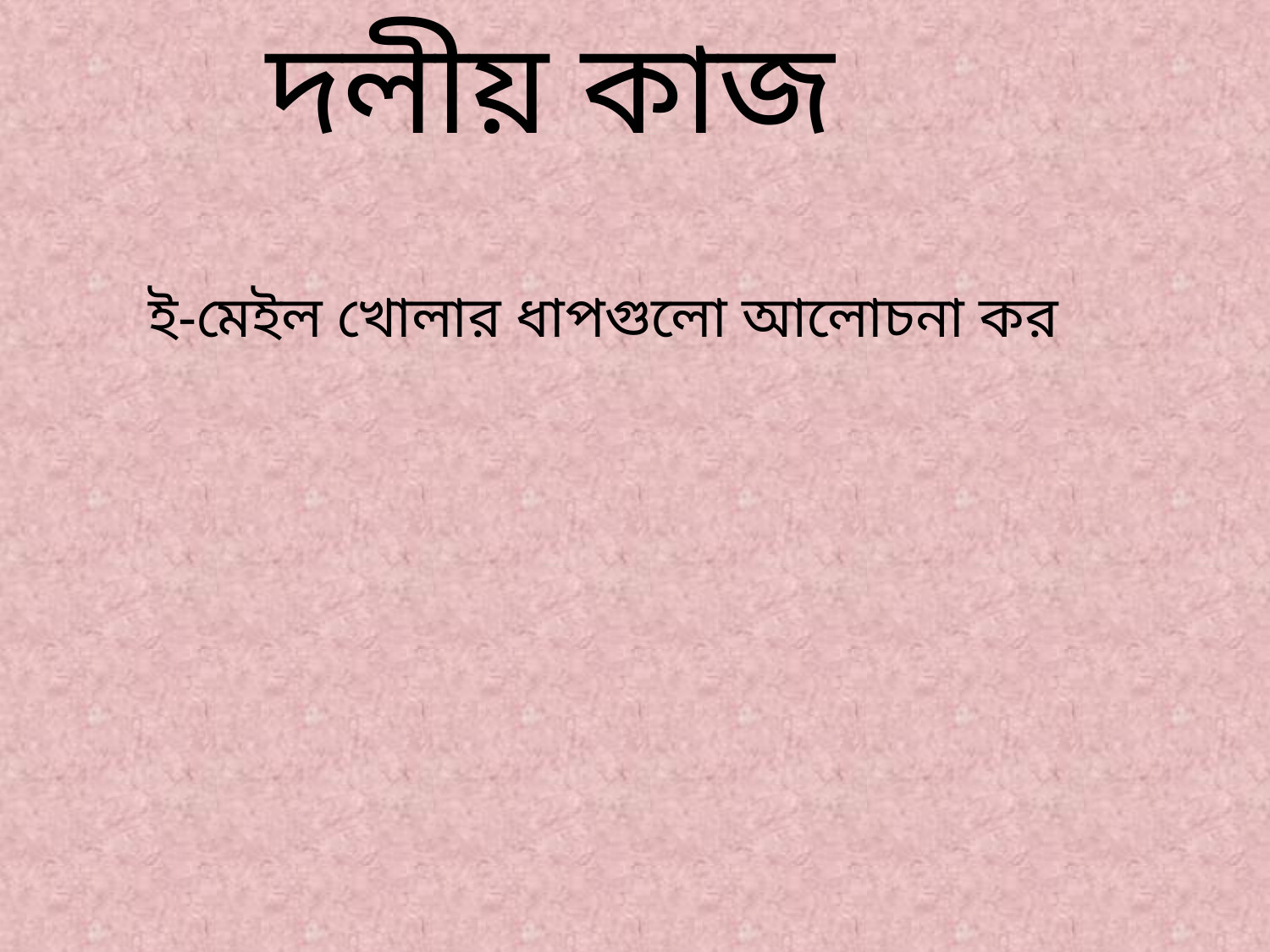

দলীয় কাজ
ই-মেইল খোলার ধাপগুলো আলোচনা কর